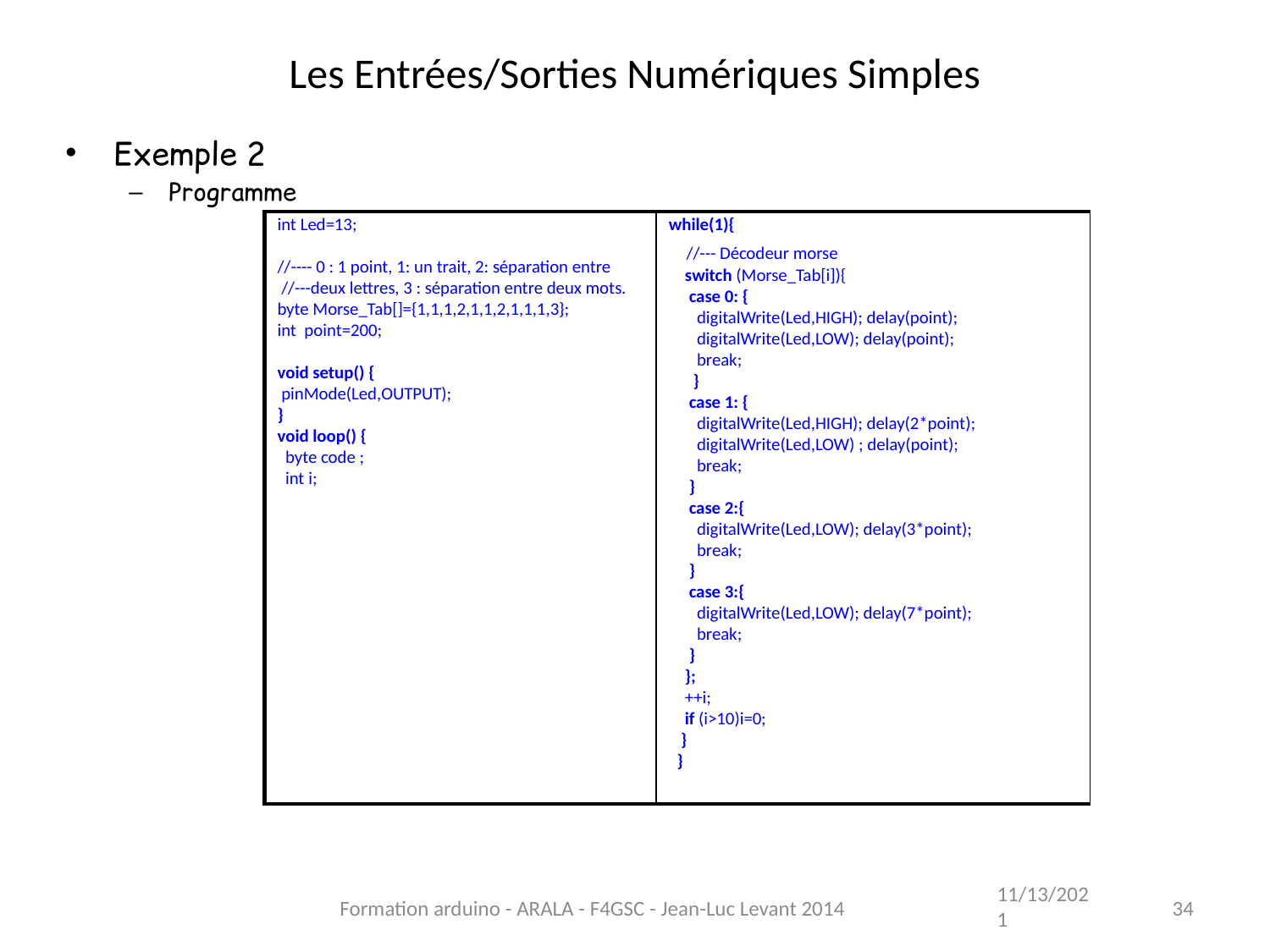

Les Entrées/Sorties Numériques Simples
Exemple 2
Programme
| int Led=13; //---- 0 : 1 point, 1: un trait, 2: séparation entre //---deux lettres, 3 : séparation entre deux mots. byte Morse\_Tab[]={1,1,1,2,1,1,2,1,1,1,3}; int point=200; void setup() { pinMode(Led,OUTPUT); } void loop() { byte code ; int i; | while(1){ //--- Décodeur morse switch (Morse\_Tab[i]){ case 0: { digitalWrite(Led,HIGH); delay(point); digitalWrite(Led,LOW); delay(point); break; } case 1: { digitalWrite(Led,HIGH); delay(2\*point); digitalWrite(Led,LOW) ; delay(point); break; } case 2:{ digitalWrite(Led,LOW); delay(3\*point); break; } case 3:{ digitalWrite(Led,LOW); delay(7\*point); break; } }; ++i; if (i>10)i=0; } } |
| --- | --- |
11/13/2021
Formation arduino - ARALA - F4GSC - Jean-Luc Levant 2014
34